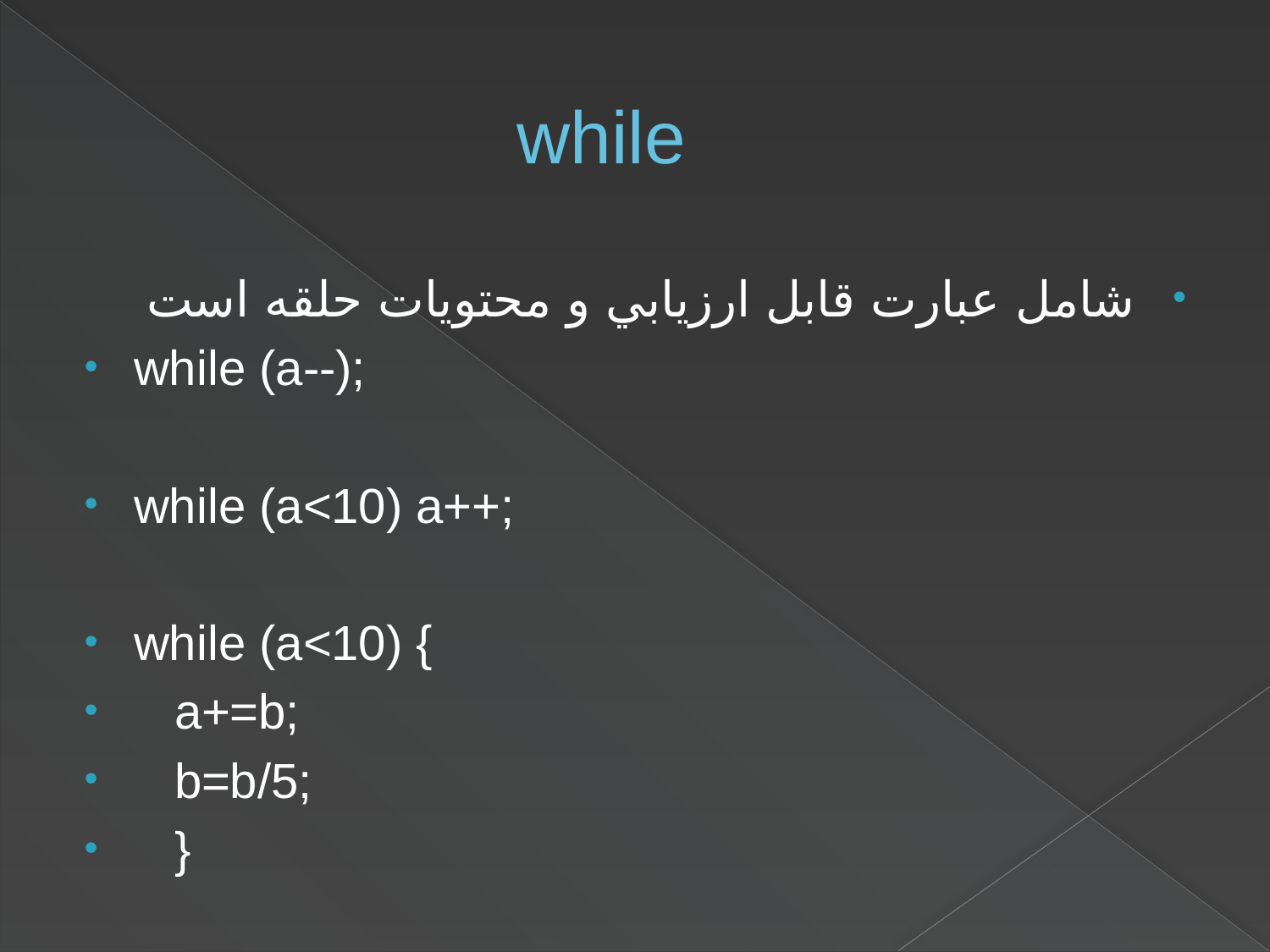

# while
شامل عبارت قابل ارزيابي و محتويات حلقه است
while (a--);

while (a<10) a++;

while (a<10) {
   a+=b;
   b=b/5;
   }